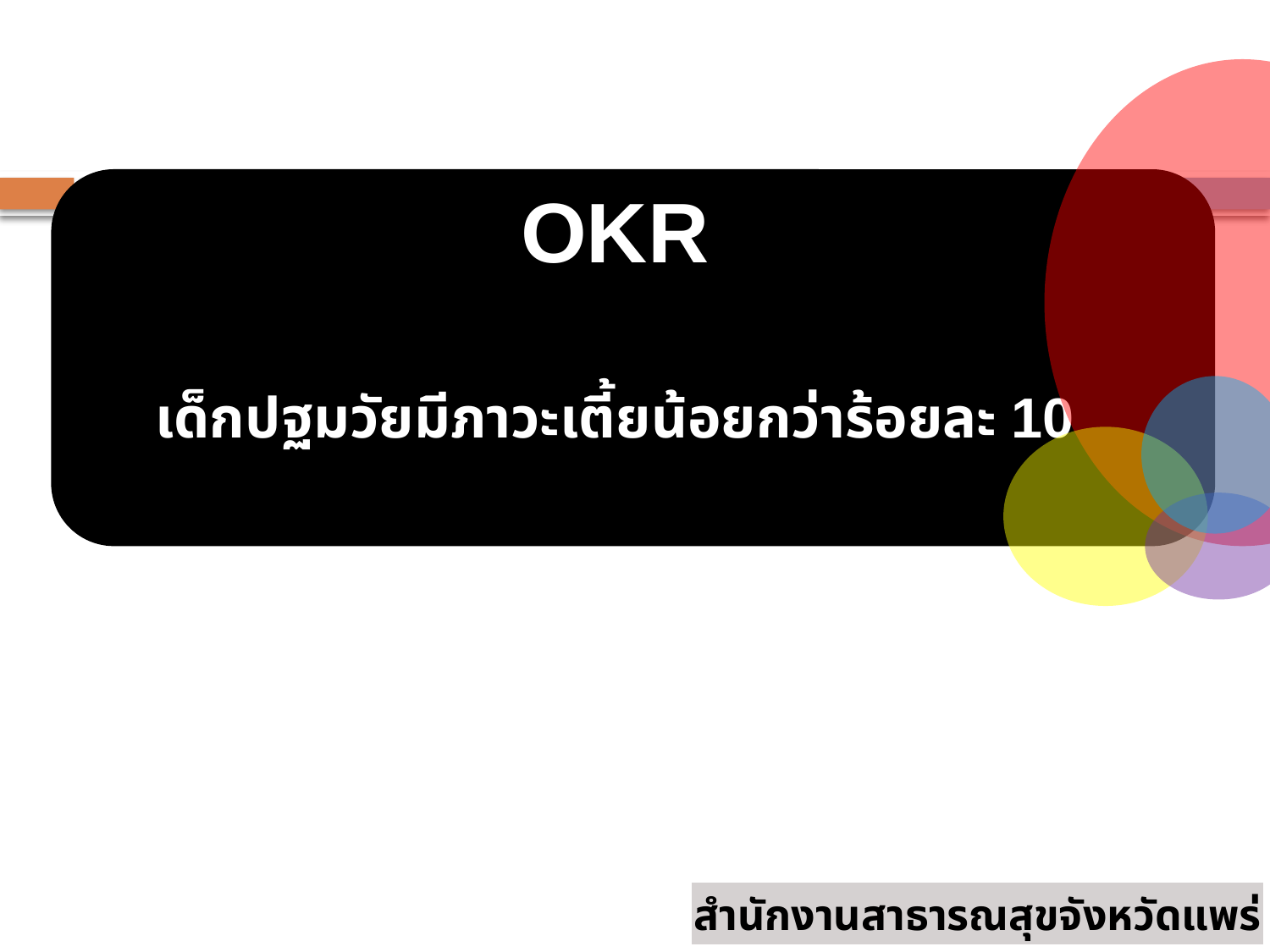

OKR

เด็กปฐมวัยมีภาวะเตี้ยน้อยกว่าร้อยละ 10

#

สำนักงานสาธารณสุขจังหวัดแพร่